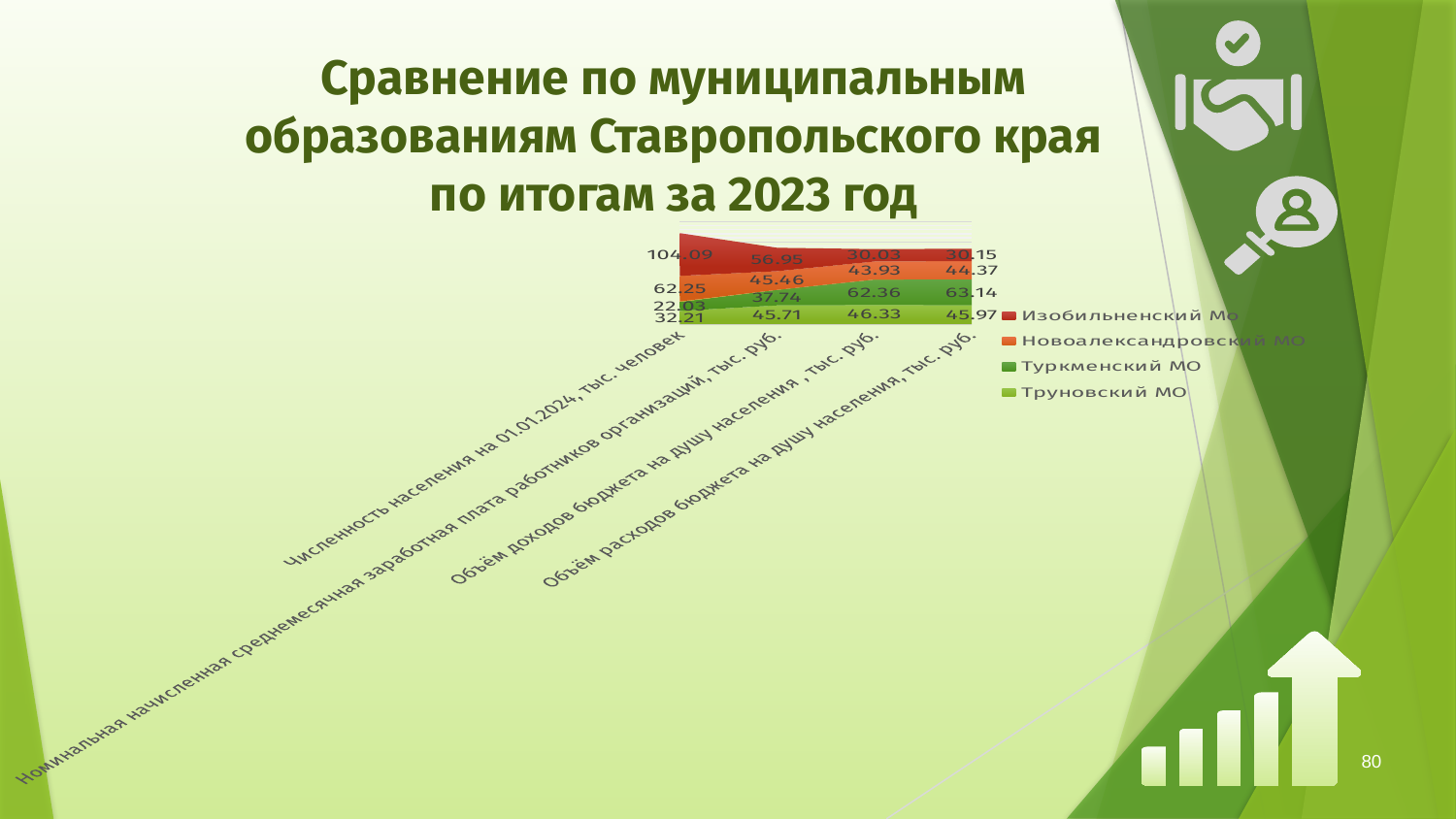

Сравнение по муниципальным образованиям Ставропольского края по итогам за 2023 год

[unsupported chart]

80